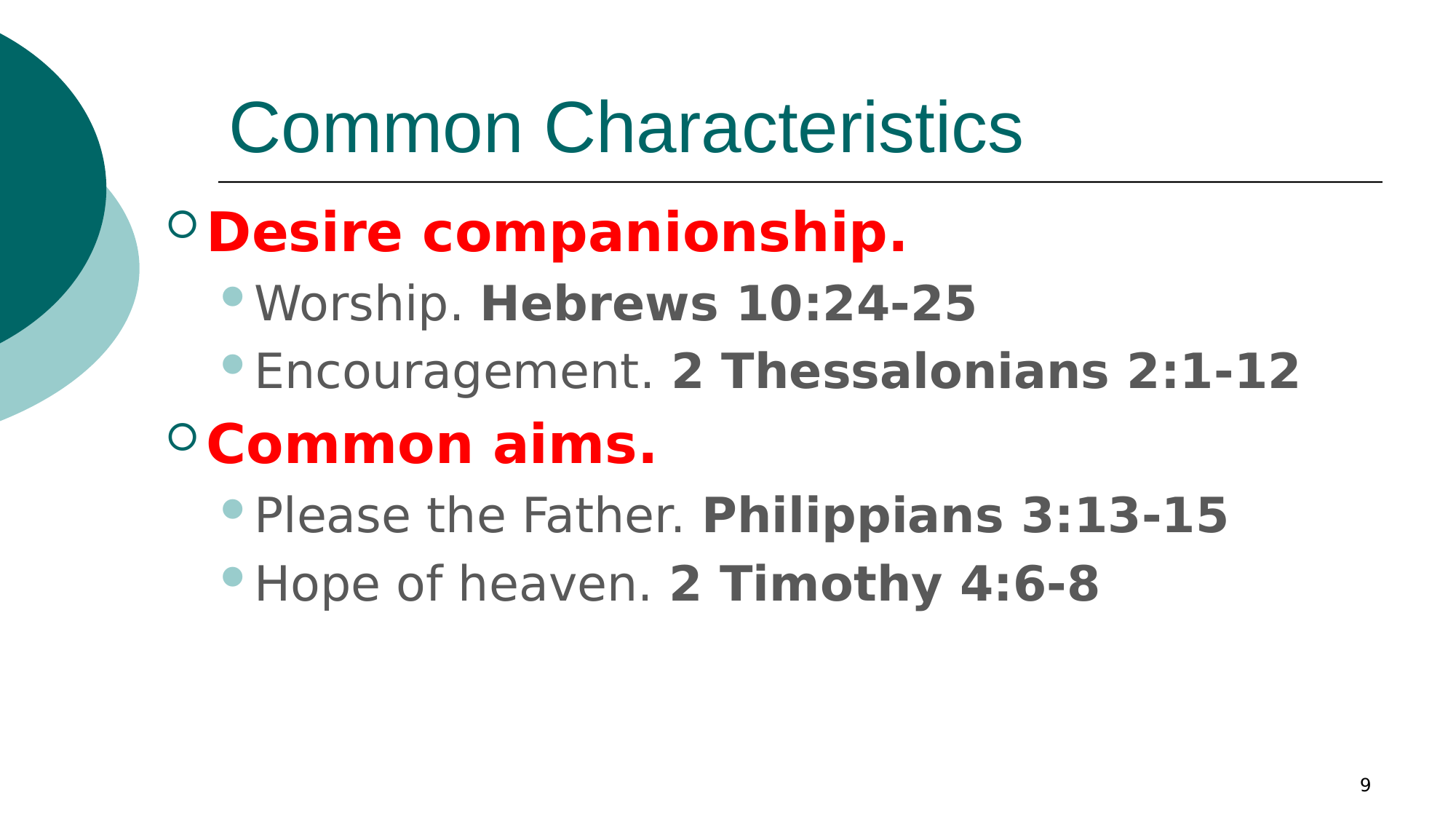

# Common Characteristics
Desire companionship.
Worship. Hebrews 10:24-25
Encouragement. 2 Thessalonians 2:1-12
Common aims.
Please the Father. Philippians 3:13-15
Hope of heaven. 2 Timothy 4:6-8
9